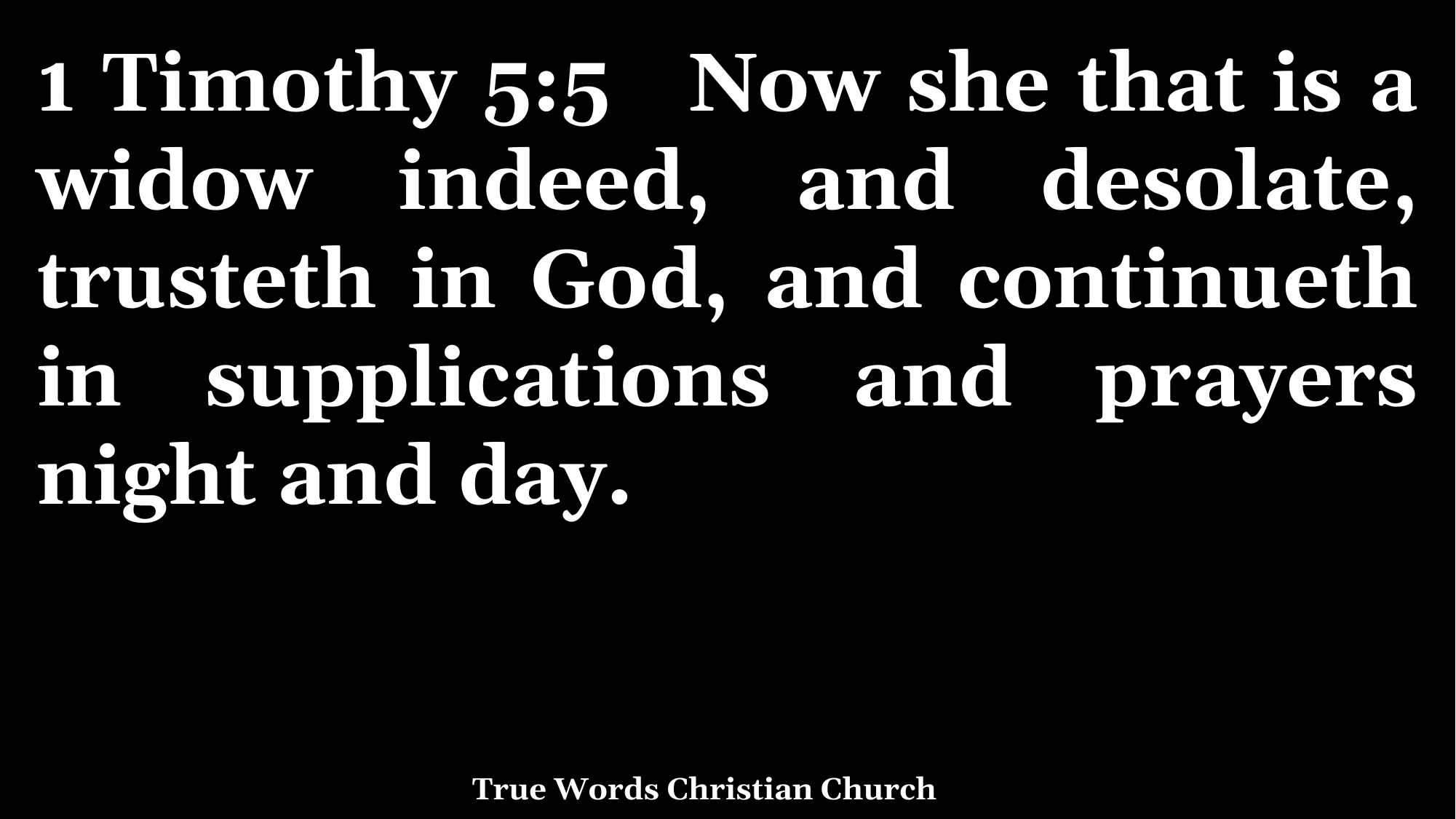

1 Timothy 5:5   Now she that is a widow indeed, and desolate, trusteth in God, and continueth in supplications and prayers night and day.
True Words Christian Church